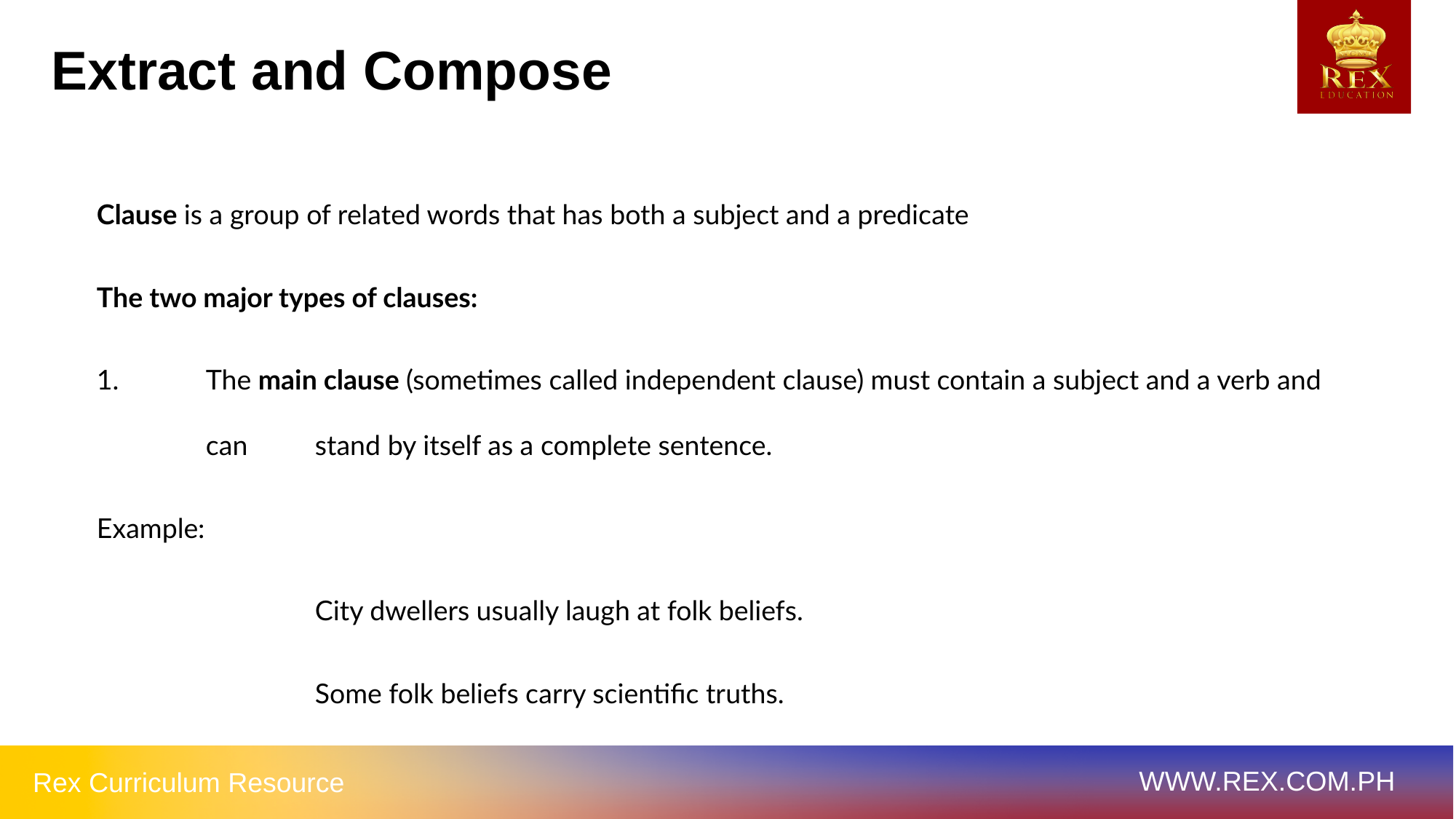

Extract and Compose
Clause is a group of related words that has both a subject and a predicate
The two major types of clauses:
1. 	The main clause (sometimes called independent clause) must contain a subject and a verb and 	can 	stand by itself as a complete sentence.
Example:
		City dwellers usually laugh at folk beliefs.
		Some folk beliefs carry scientific truths.